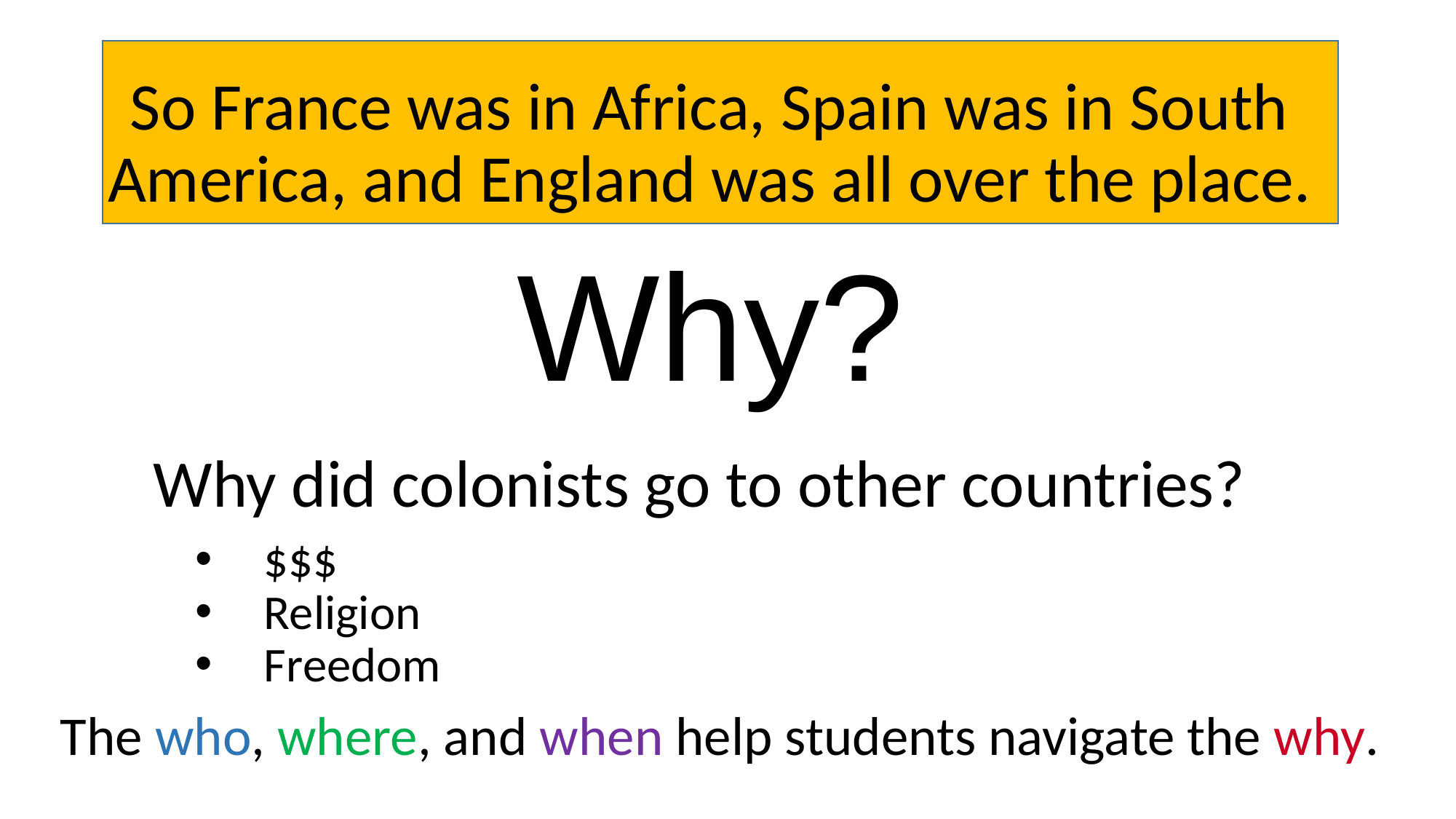

So France was in Africa, Spain was in South America, and England was all over the place.
Why?

# Why did colonists go to other countries?
$$$
Religion
Freedom
The who, where, and when help students navigate the why.